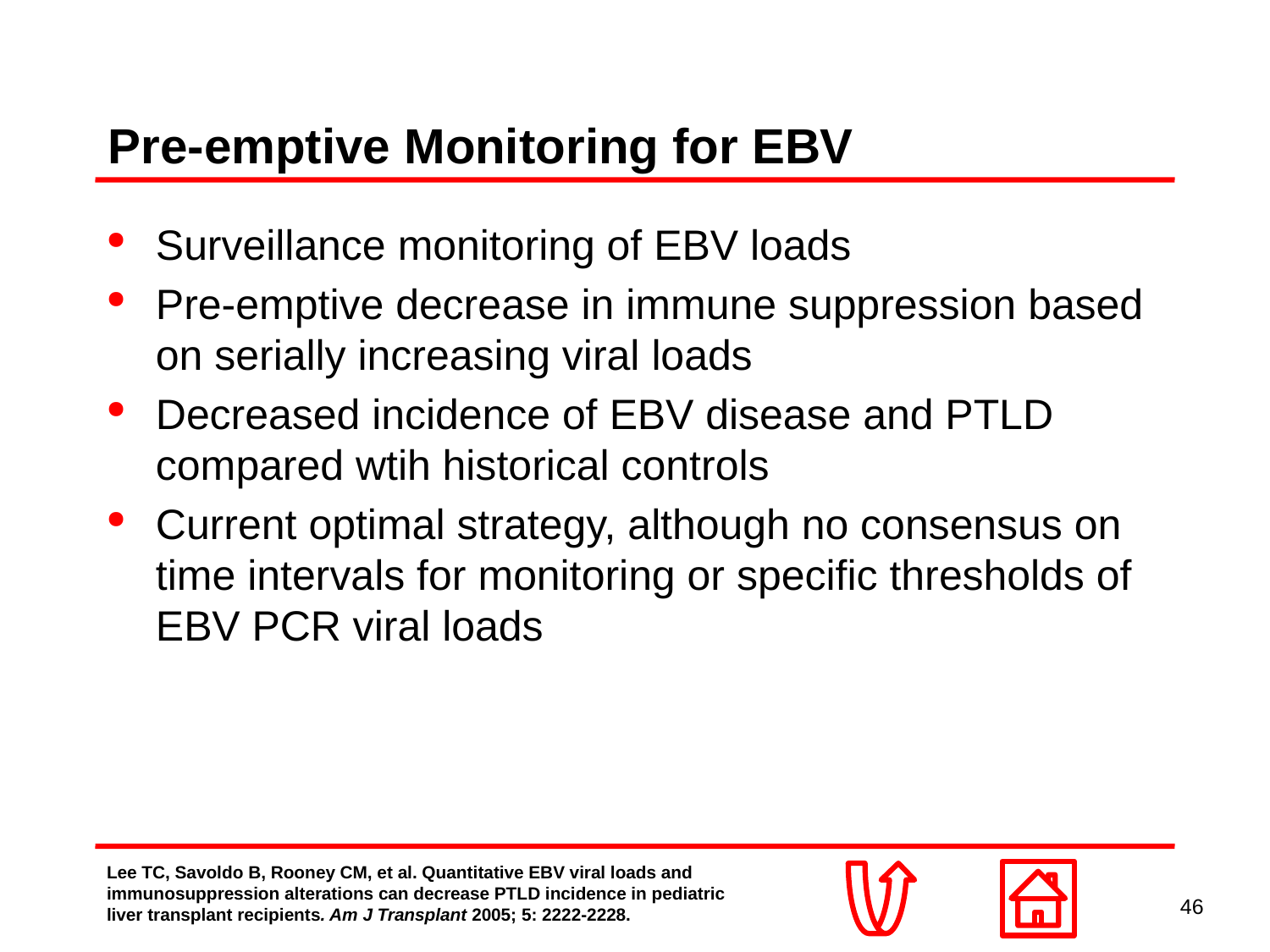

# Pre-emptive Monitoring for EBV
Surveillance monitoring of EBV loads
Pre-emptive decrease in immune suppression based on serially increasing viral loads
Decreased incidence of EBV disease and PTLD compared wtih historical controls
Current optimal strategy, although no consensus on time intervals for monitoring or specific thresholds of EBV PCR viral loads

Lee TC, Savoldo B, Rooney CM, et al. Quantitative EBV viral loads and immunosuppression alterations can decrease PTLD incidence in pediatric liver transplant recipients. Am J Transplant 2005; 5: 2222-2228.

46